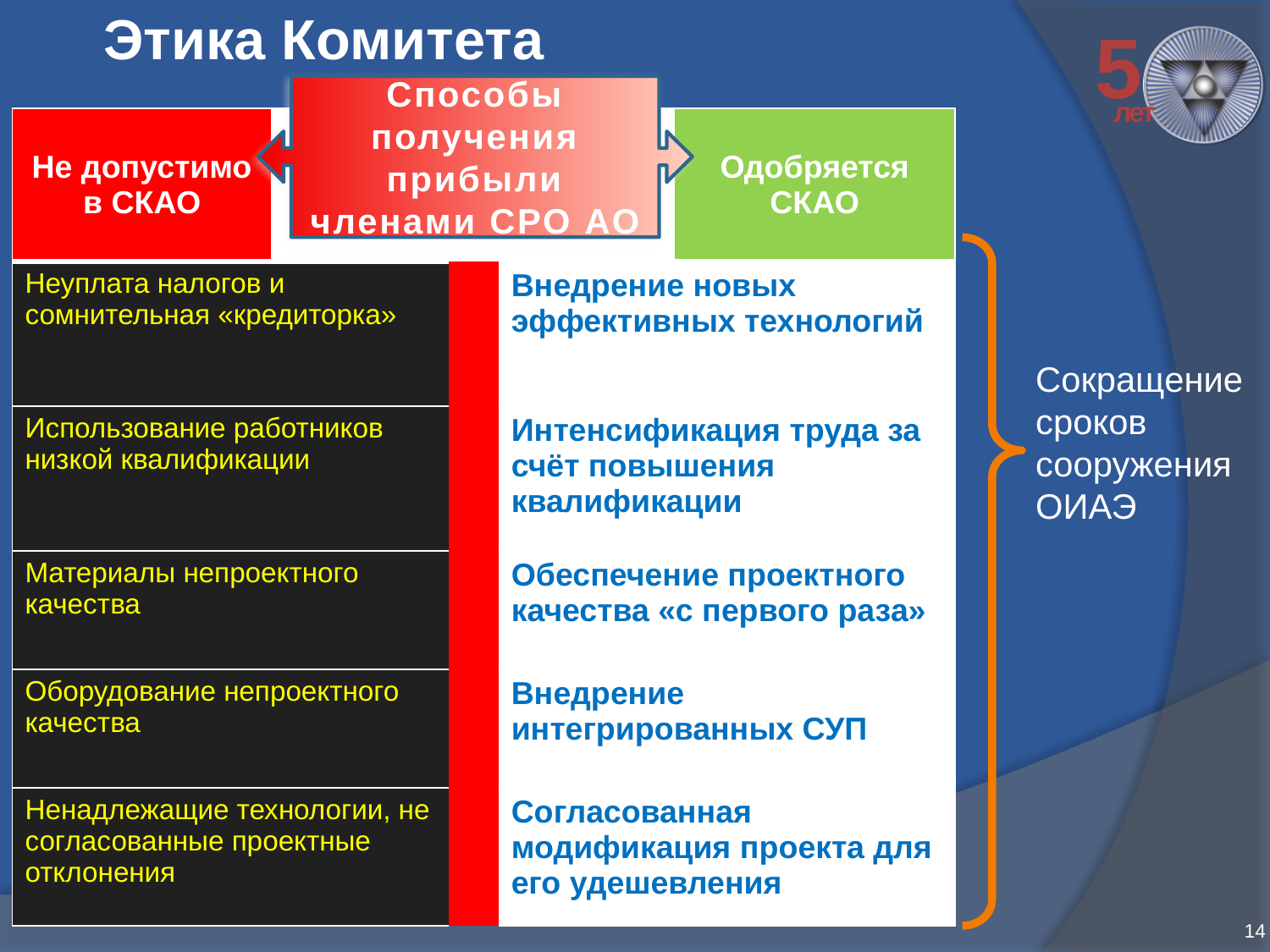

# Этика Комитета
Способы получения прибыли членами СРО АО
| Не допустимо в СКАО | Способы получения дополнительной прибыли |  |  | Одобряется СКАО |
| --- | --- | --- | --- | --- |
| Неуплата налогов и сомнительная «кредиторка» |  |  | Внедрение новых эффективных технологий |  |
| Использование работников низкой квалификации |  |  | Интенсификация труда за счёт повышения квалификации |  |
| Материалы непроектного качества |  |  | Обеспечение проектного качества «с первого раза» |  |
| Оборудование непроектного качества |  |  | Внедрение интегрированных СУП |  |
| Ненадлежащие технологии, не согласованные проектные отклонения |  |  | Согласованная модификация проекта для его удешевления |  |

Сокращение сроков сооружения ОИАЭ
14